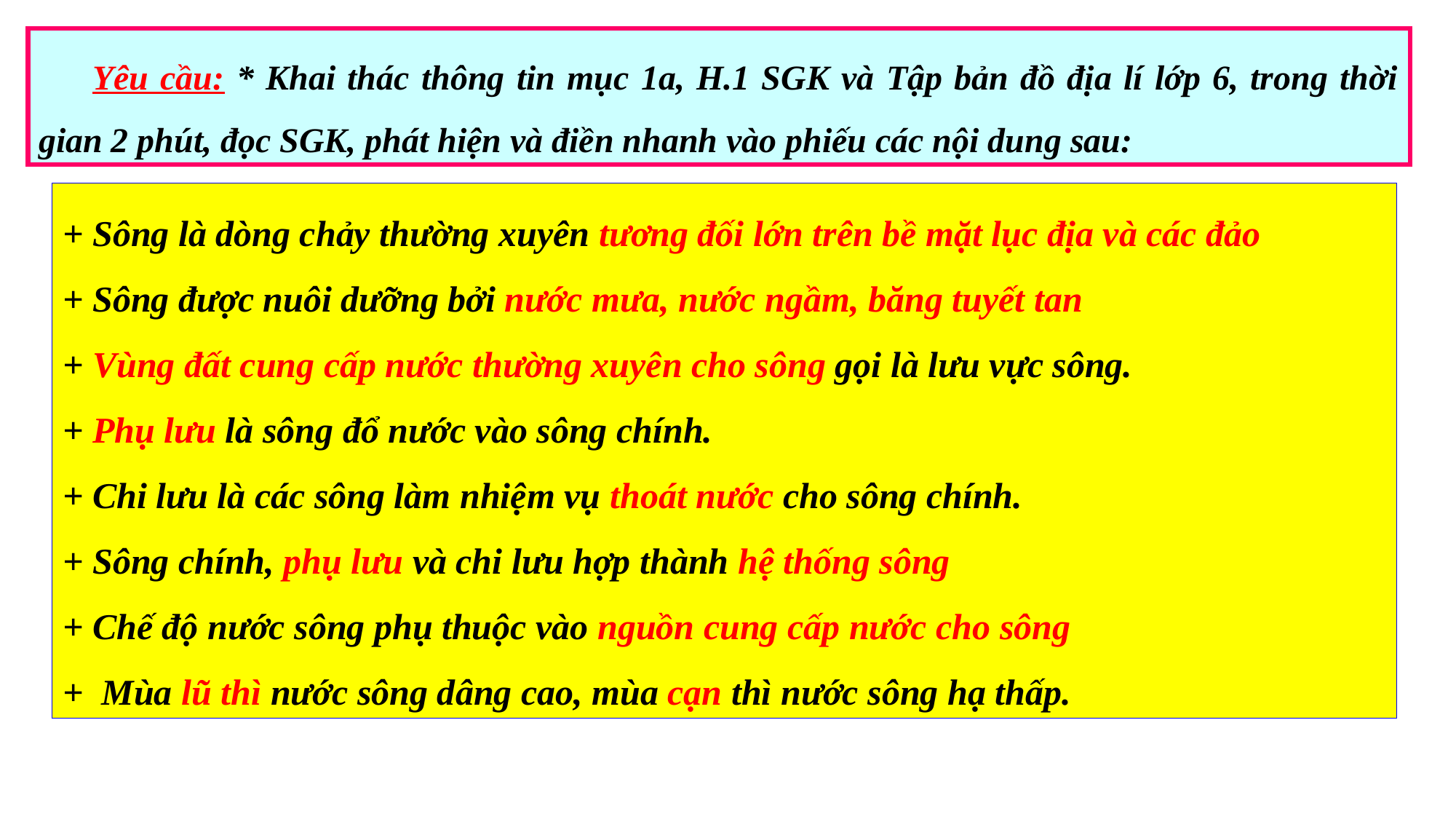

Yêu cầu: * Khai thác thông tin mục 1a, H.1 SGK và Tập bản đồ địa lí lớp 6, trong thời gian 2 phút, đọc SGK, phát hiện và điền nhanh vào phiếu các nội dung sau:
+ Sông là dòng chảy thường xuyên tương đối lớn trên bề mặt lục địa và các đảo
+ Sông được nuôi dưỡng bởi nước mưa, nước ngầm, băng tuyết tan
+ Vùng đất cung cấp nước thường xuyên cho sông gọi là lưu vực sông.
+ Phụ lưu là sông đổ nước vào sông chính.
+ Chi lưu là các sông làm nhiệm vụ thoát nước cho sông chính.
+ Sông chính, phụ lưu và chi lưu hợp thành hệ thống sông
+ Chế độ nước sông phụ thuộc vào nguồn cung cấp nước cho sông
+  Mùa lũ thì nước sông dâng cao, mùa cạn thì nước sông hạ thấp.